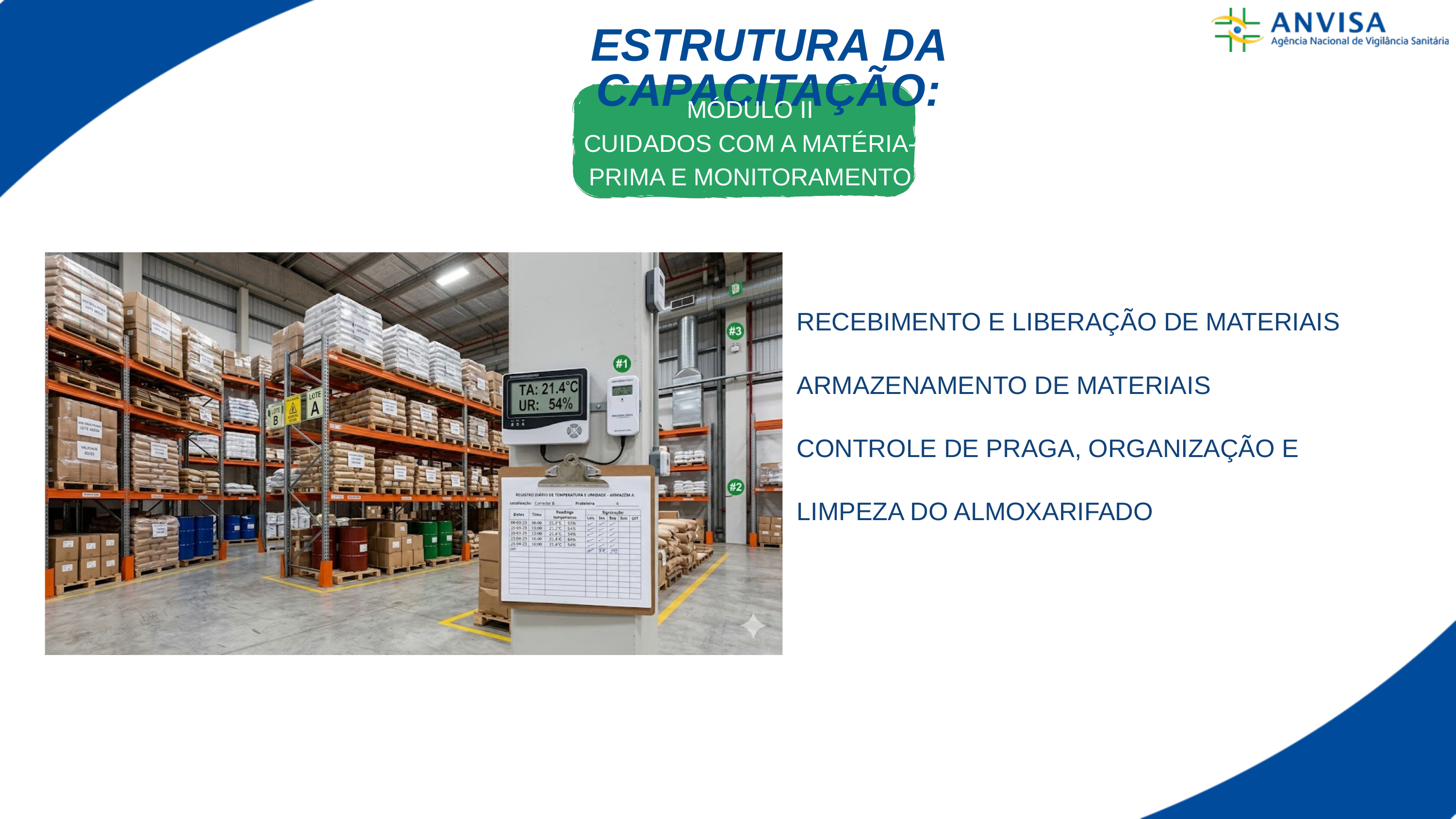

ESTRUTURA DA CAPACITAÇÃO:

MÓDULO II
CUIDADOS COM A MATÉRIA-PRIMA E MONITORAMENTO AMBIENTAL

RECEBIMENTO E LIBERAÇÃO DE MATERIAIS
ARMAZENAMENTO DE MATERIAIS
CONTROLE DE PRAGA, ORGANIZAÇÃO E LIMPEZA DO ALMOXARIFADO